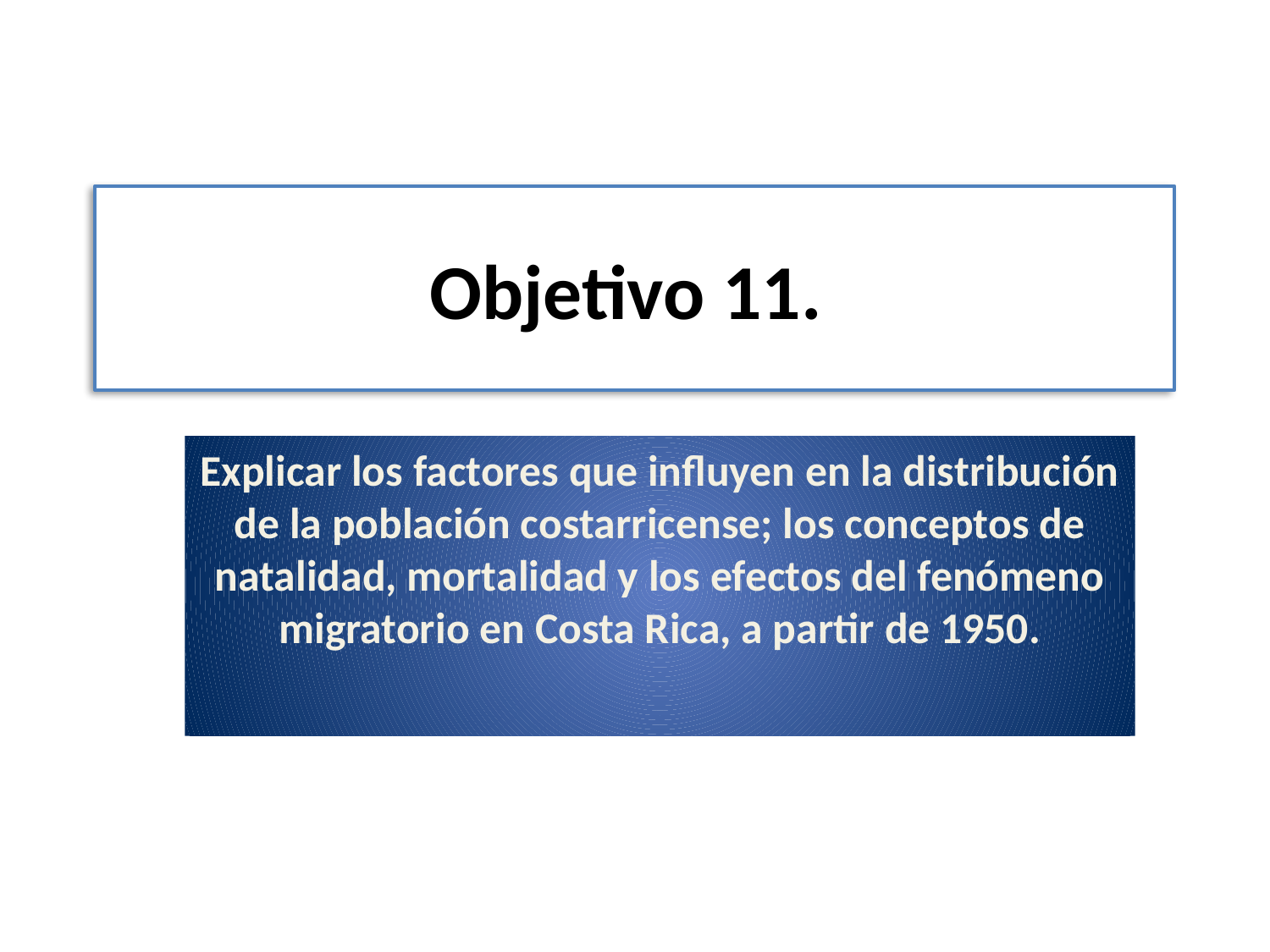

# Objetivo 11.
Explicar los factores que influyen en la distribución de la población costarricense; los conceptos de natalidad, mortalidad y los efectos del fenómeno migratorio en Costa Rica, a partir de 1950.